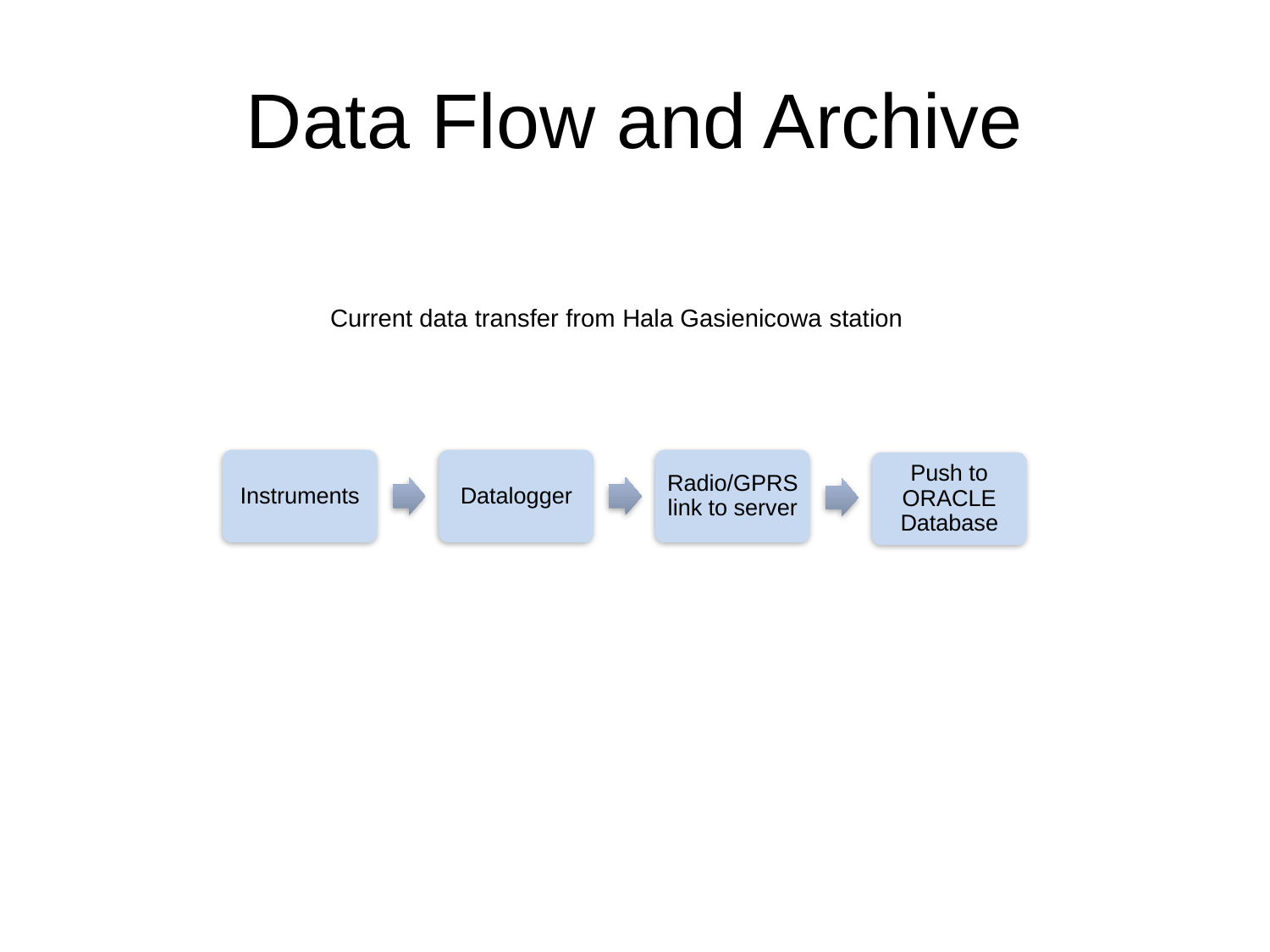

# Data Flow and Archive
Current data transfer from Hala Gasienicowa station
Instruments

Datalogger

Radio/GPRS link to server

Push to ORACLE Database